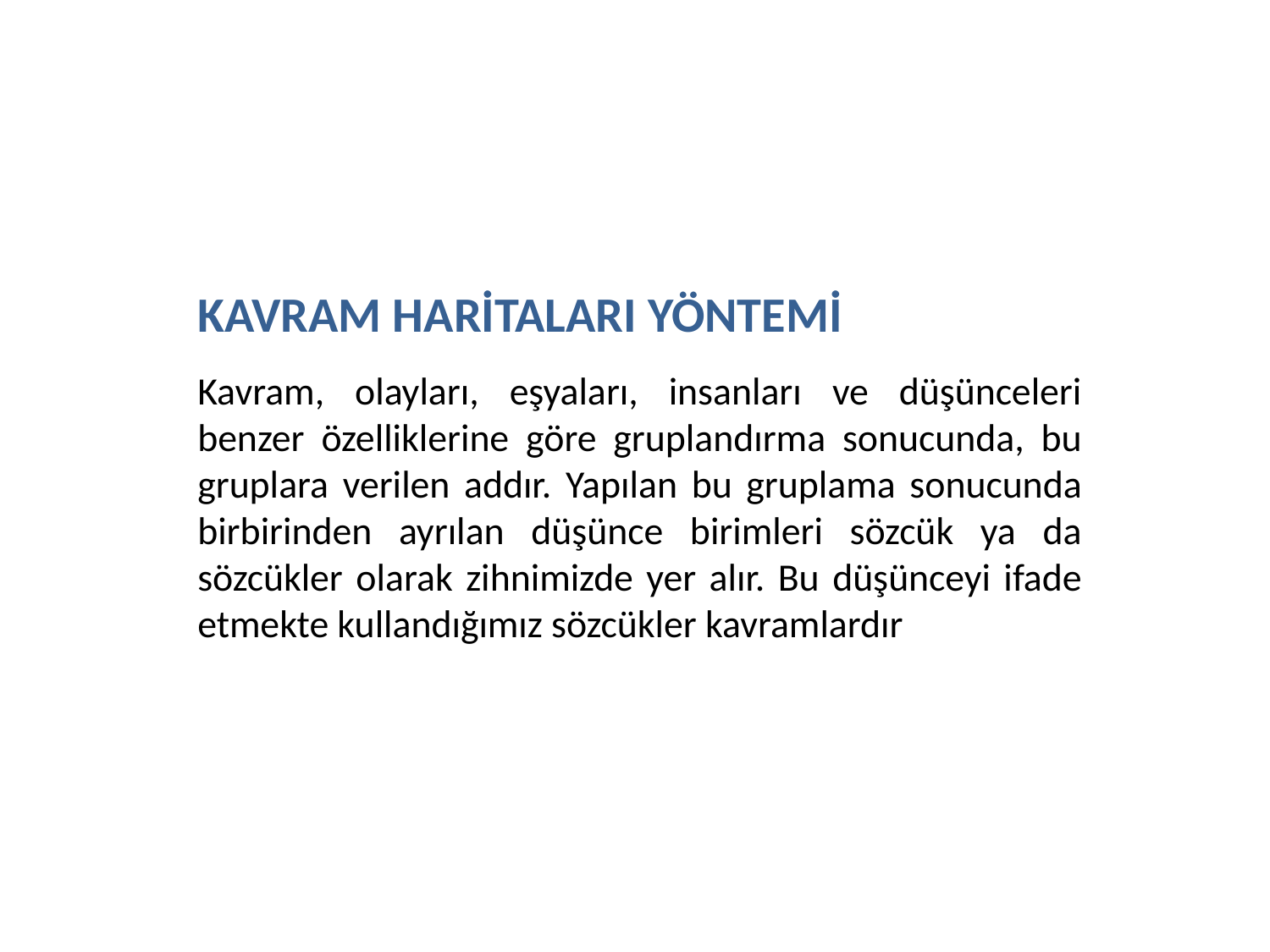

KAVRAM HARİTALARI YÖNTEMİ
Kavram, olayları, eşyaları, insanları ve düşünceleri benzer özelliklerine göre gruplandırma sonucunda, bu gruplara verilen addır. Yapılan bu gruplama sonucunda birbirinden ayrılan düşünce birimleri sözcük ya da sözcükler olarak zihnimizde yer alır. Bu düşünceyi ifade etmekte kullandığımız sözcükler kavramlardır